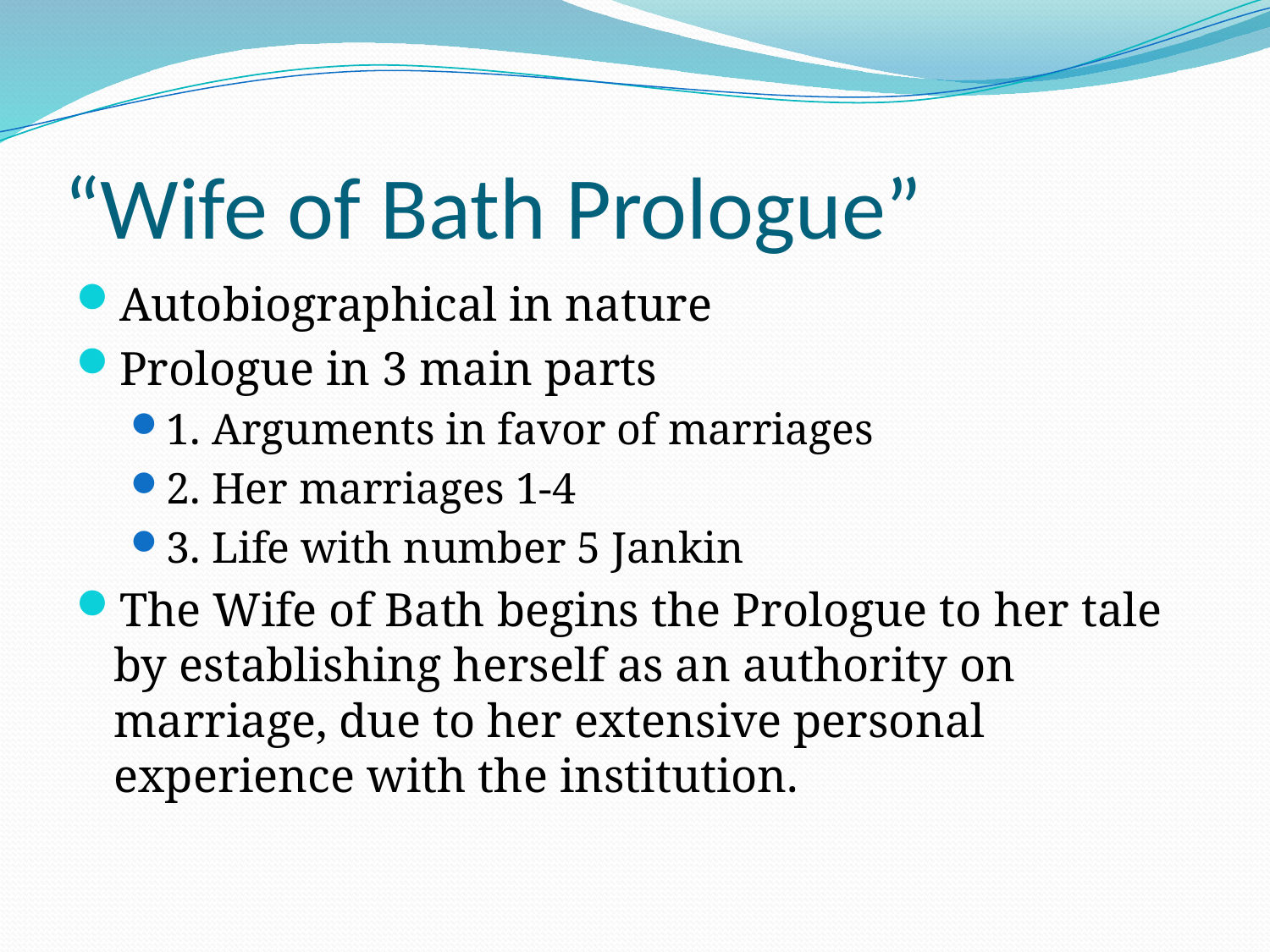

# “Wife of Bath Prologue”
Autobiographical in nature
Prologue in 3 main parts
1. Arguments in favor of marriages
2. Her marriages 1-4
3. Life with number 5 Jankin
The Wife of Bath begins the Prologue to her tale by establishing herself as an authority on marriage, due to her extensive personal experience with the institution.